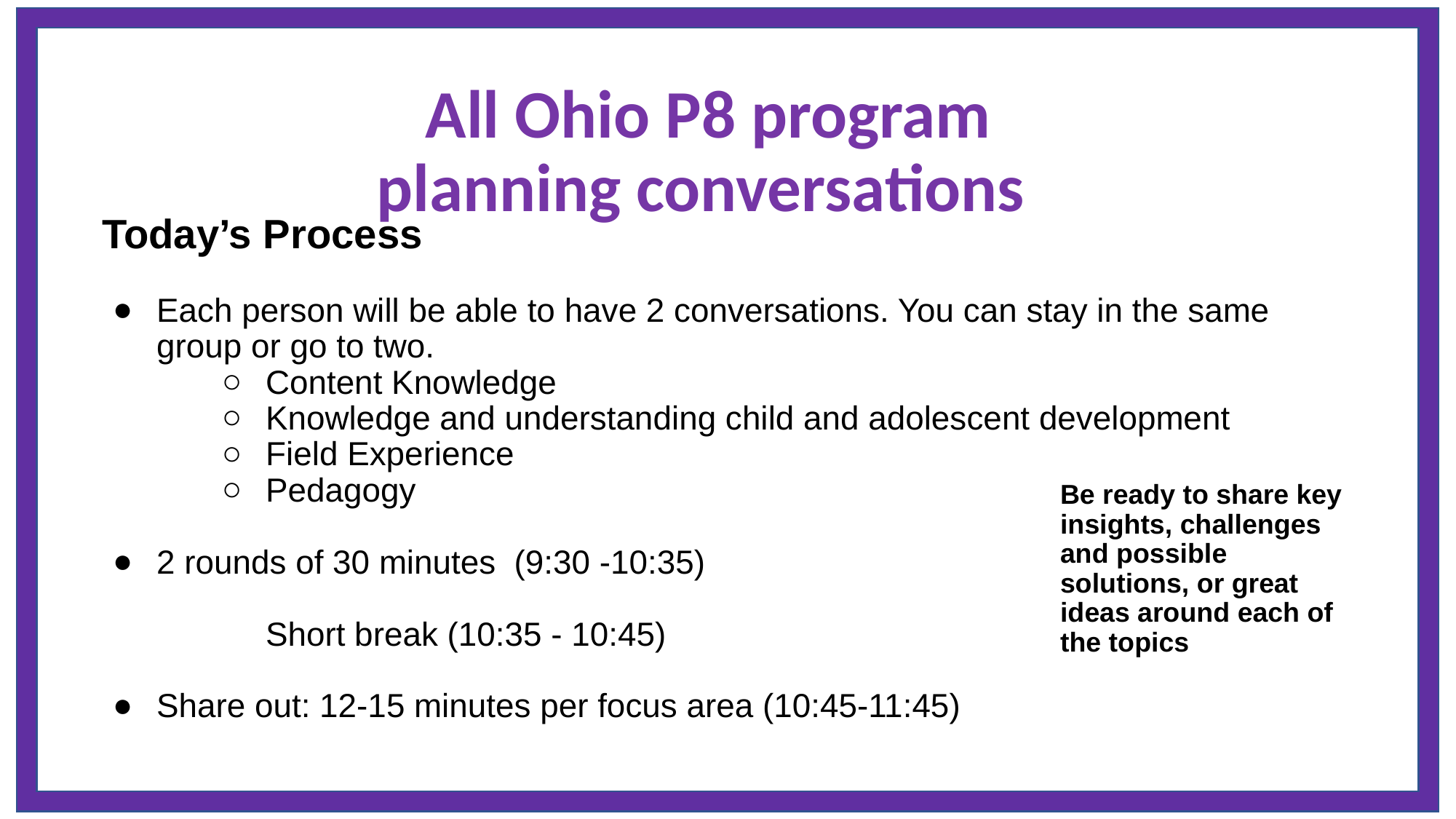

All Ohio P8 program
planning conversations

Today’s Process

Each person will be able to have 2 conversations. You can stay in the same group or go to two.
Content Knowledge
Knowledge and understanding child and adolescent development
Field Experience
Pedagogy

2 rounds of 30 minutes  (9:30 -10:35)

Short break (10:35 - 10:45)

Share out: 12-15 minutes per focus area (10:45-11:45)

Be ready to share key insights, challenges and possible solutions, or great ideas around each of the topics